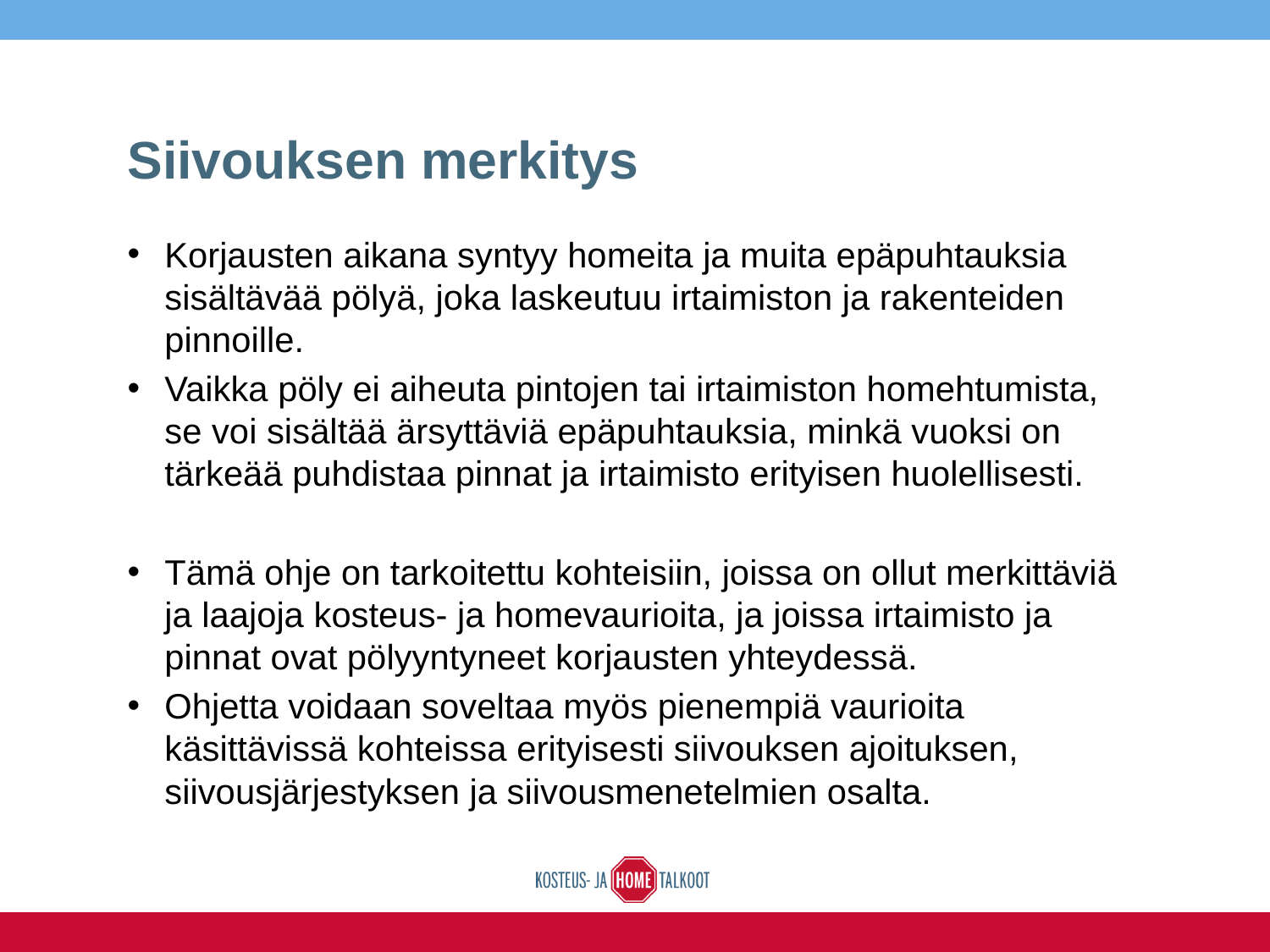

# Siivouksen merkitys
Korjausten aikana syntyy homeita ja muita epäpuhtauksia sisältävää pölyä, joka laskeutuu irtaimiston ja rakenteiden pinnoille.
Vaikka pöly ei aiheuta pintojen tai irtaimiston homehtumista, se voi sisältää ärsyttäviä epäpuhtauksia, minkä vuoksi on tärkeää puhdistaa pinnat ja irtaimisto erityisen huolellisesti.

Tämä ohje on tarkoitettu kohteisiin, joissa on ollut merkittäviä ja laajoja kosteus- ja homevaurioita, ja joissa irtaimisto ja pinnat ovat pölyyntyneet korjausten yhteydessä.
Ohjetta voidaan soveltaa myös pienempiä vaurioita käsittävissä kohteissa erityisesti siivouksen ajoituksen, siivousjärjestyksen ja siivousmenetelmien osalta.